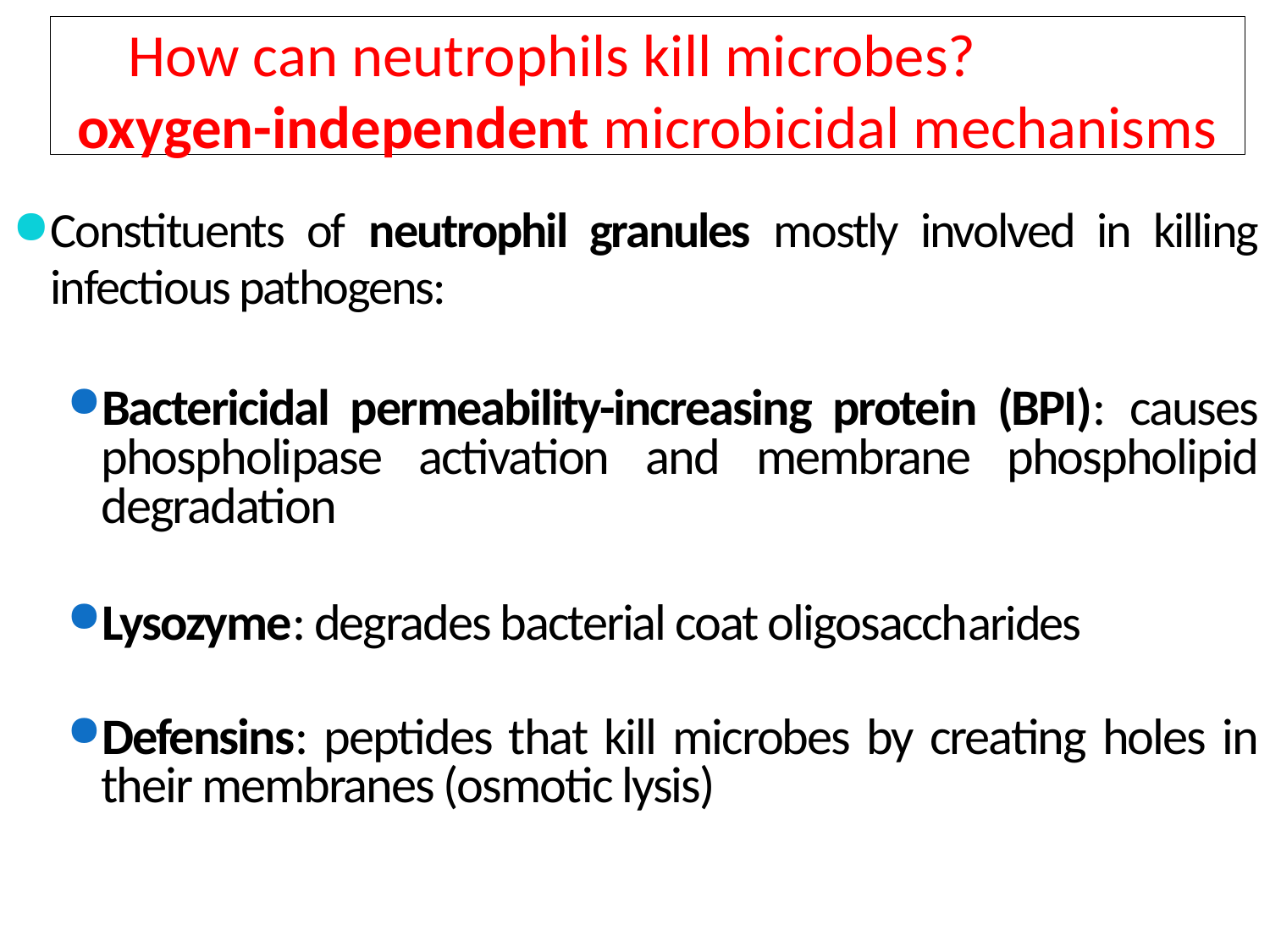

How can neutrophils kill microbes?               oxygen-independent microbicidal mechanisms
Constituents of neutrophil granules mostly involved in killing infectious pathogens:

Bactericidal permeability-increasing protein (BPI): causes phospholipase activation and membrane phospholipid degradation

Lysozyme: degrades bacterial coat oligosaccharides

Defensins: peptides that kill microbes by creating holes in their membranes (osmotic lysis)